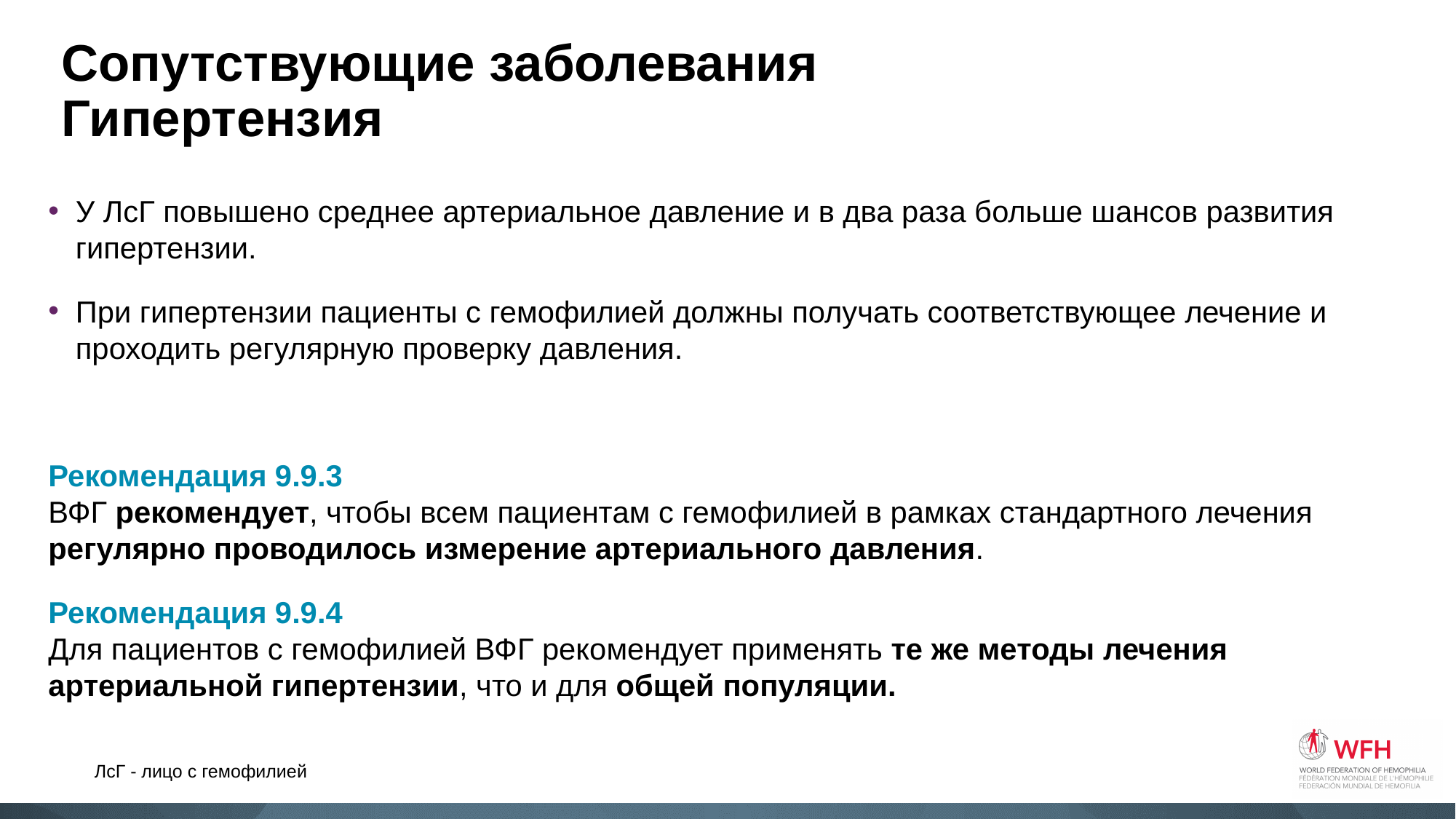

# Сопутствующие заболевания Гипертензия
У ЛсГ повышено среднее артериальное давление и в два раза больше шансов развития гипертензии.
При гипертензии пациенты с гемофилией должны получать соответствующее лечение и проходить регулярную проверку давления.

Рекомендация 9.9.3
ВФГ рекомендует, чтобы всем пациентам с гемофилией в рамках стандартного лечения регулярно проводилось измерение артериального давления.
Рекомендация 9.9.4
Для пациентов с гемофилией ВФГ рекомендует применять те же методы лечения артериальной гипертензии, что и для общей популяции.

ЛсГ - лицо с гемофилией